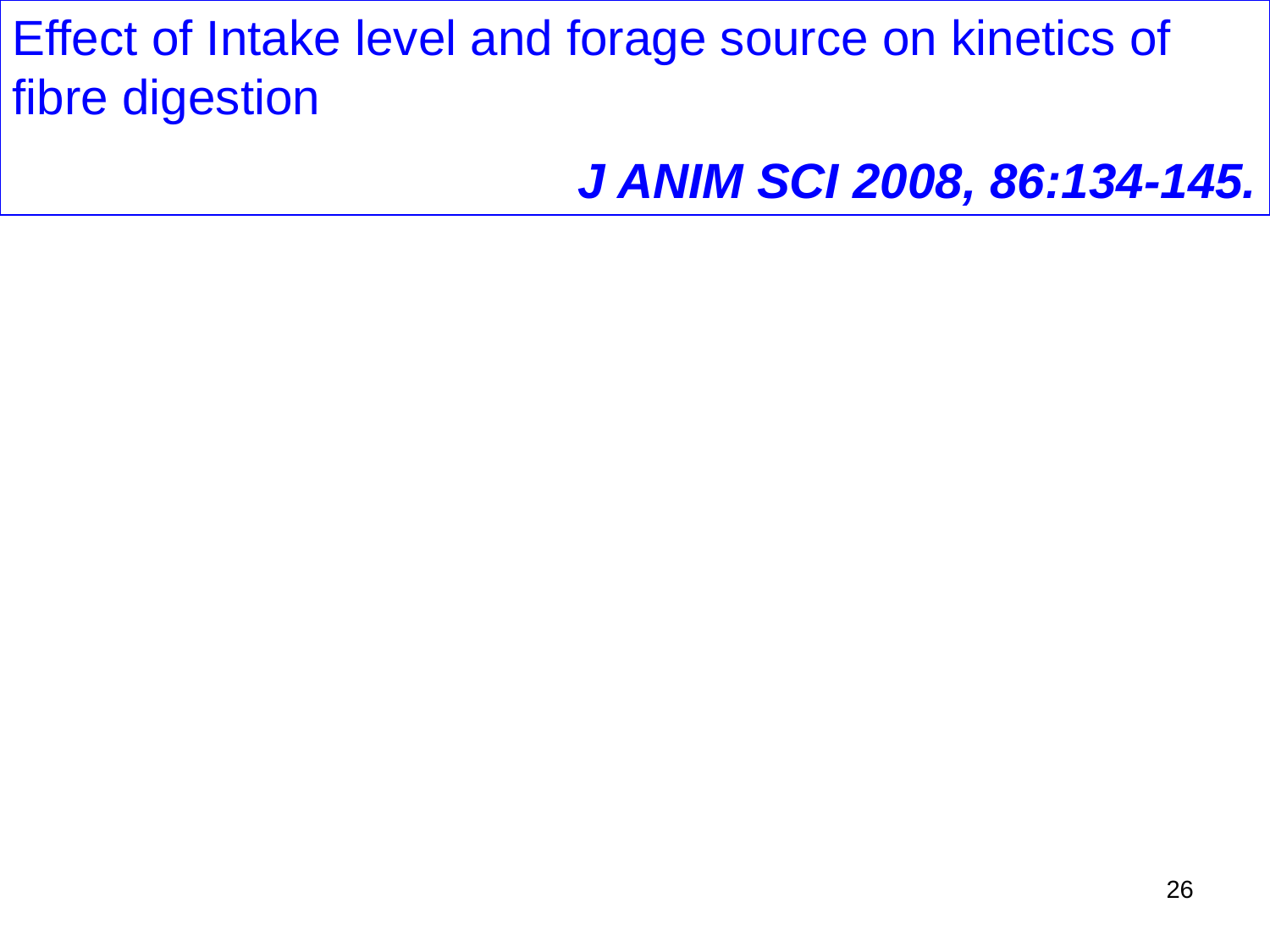

Effect of Intake level and forage source on kinetics of fibre digestion
J ANIM SCI 2008, 86:134-145.

26